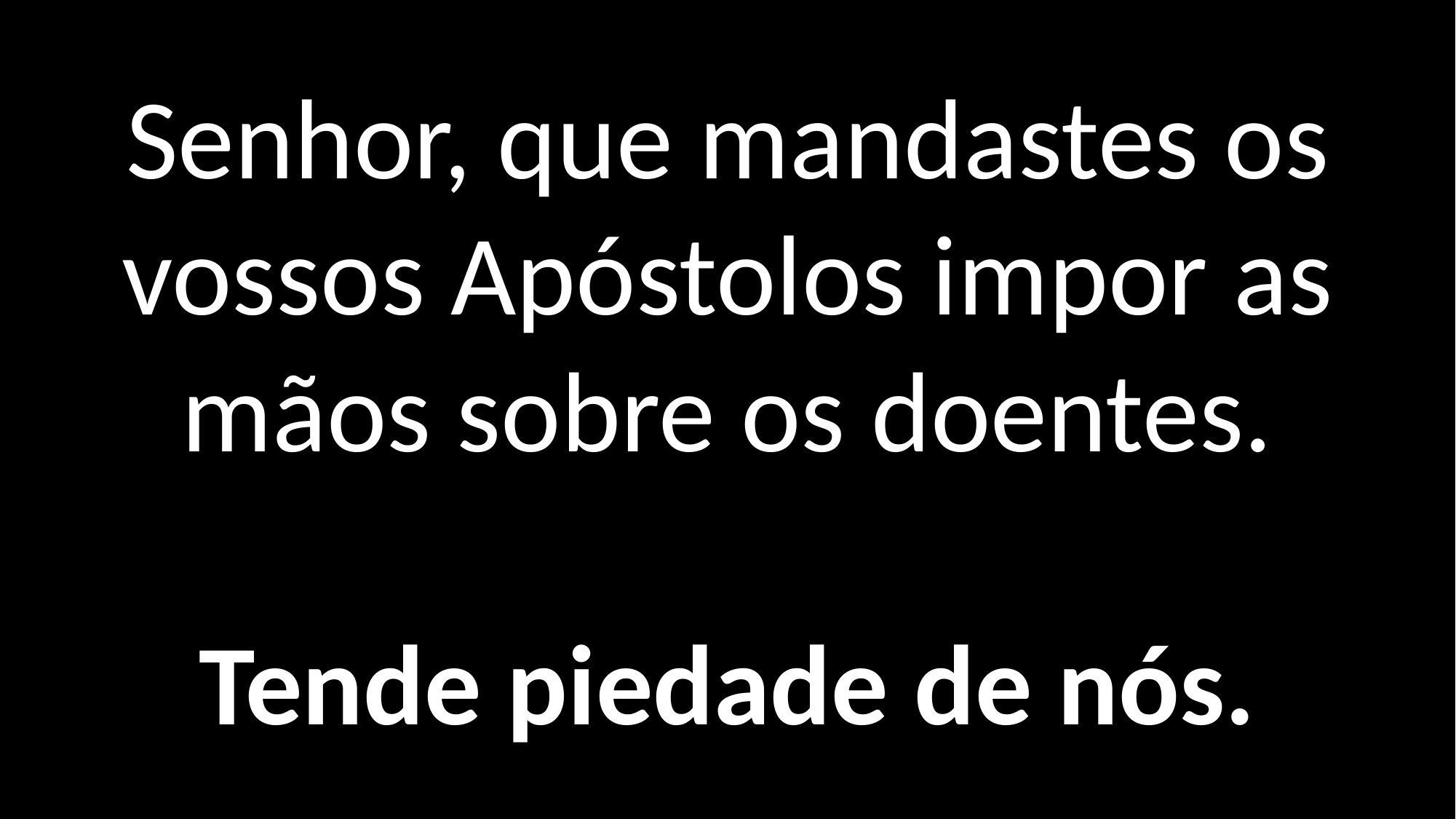

Senhor, que mandastes os vossos Apóstolos impor as mãos sobre os doentes.

Tende piedade de nós.